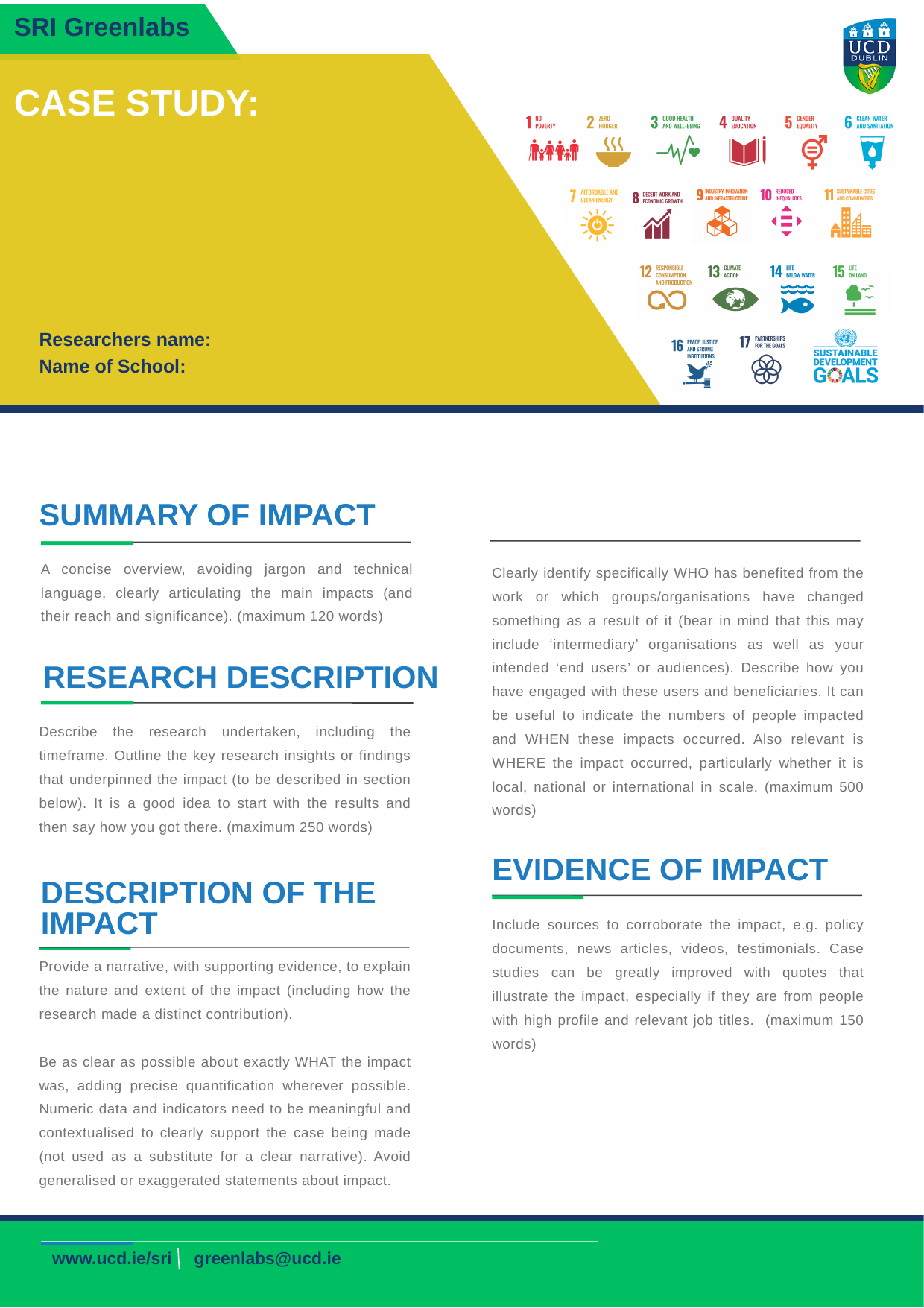

SRI Greenlabs

CASE STUDY:

Researchers name:
Name of School:

SUMMARY OF IMPACT

A concise overview, avoiding jargon and technical language, clearly articulating the main impacts (and their reach and significance). (maximum 120 words)

Clearly identify specifically WHO has benefited from the work or which groups/organisations have changed something as a result of it (bear in mind that this may include ‘intermediary’ organisations as well as your intended ‘end users’ or audiences). Describe how you have engaged with these users and beneficiaries. It can be useful to indicate the numbers of people impacted and WHEN these impacts occurred. Also relevant is WHERE the impact occurred, particularly whether it is local, national or international in scale. (maximum 500 words)
RESEARCH DESCRIPTION

Describe the research undertaken, including the timeframe. Outline the key research insights or findings that underpinned the impact (to be described in section below). It is a good idea to start with the results and then say how you got there. (maximum 250 words)

EVIDENCE OF IMPACT
DESCRIPTION OF THE IMPACT

Include sources to corroborate the impact, e.g. policy documents, news articles, videos, testimonials. Case studies can be greatly improved with quotes that illustrate the impact, especially if they are from people with high profile and relevant job titles.  (maximum 150 words)

Provide a narrative, with supporting evidence, to explain the nature and extent of the impact (including how the research made a distinct contribution).

Be as clear as possible about exactly WHAT the impact was, adding precise quantification wherever possible. Numeric data and indicators need to be meaningful and contextualised to clearly support the case being made (not used as a substitute for a clear narrative). Avoid generalised or exaggerated statements about impact.

www.ucd.ie/sri
greenlabs@ucd.ie